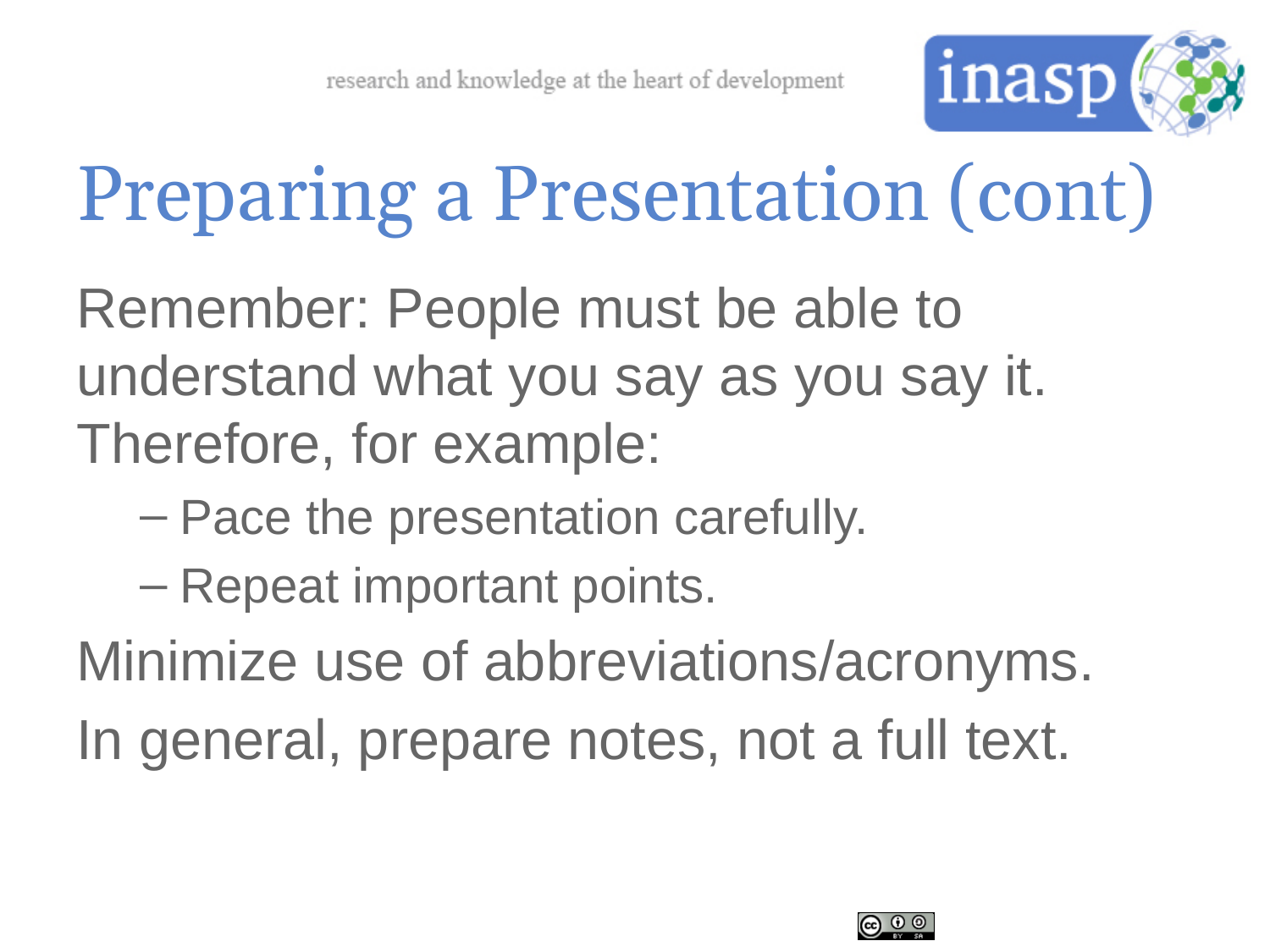

# Preparing a Presentation (cont)
Remember: People must be able to understand what you say as you say it.  Therefore, for example:
Pace the presentation carefully.
Repeat important points.
Minimize use of abbreviations/acronyms.
In general, prepare notes, not a full text.